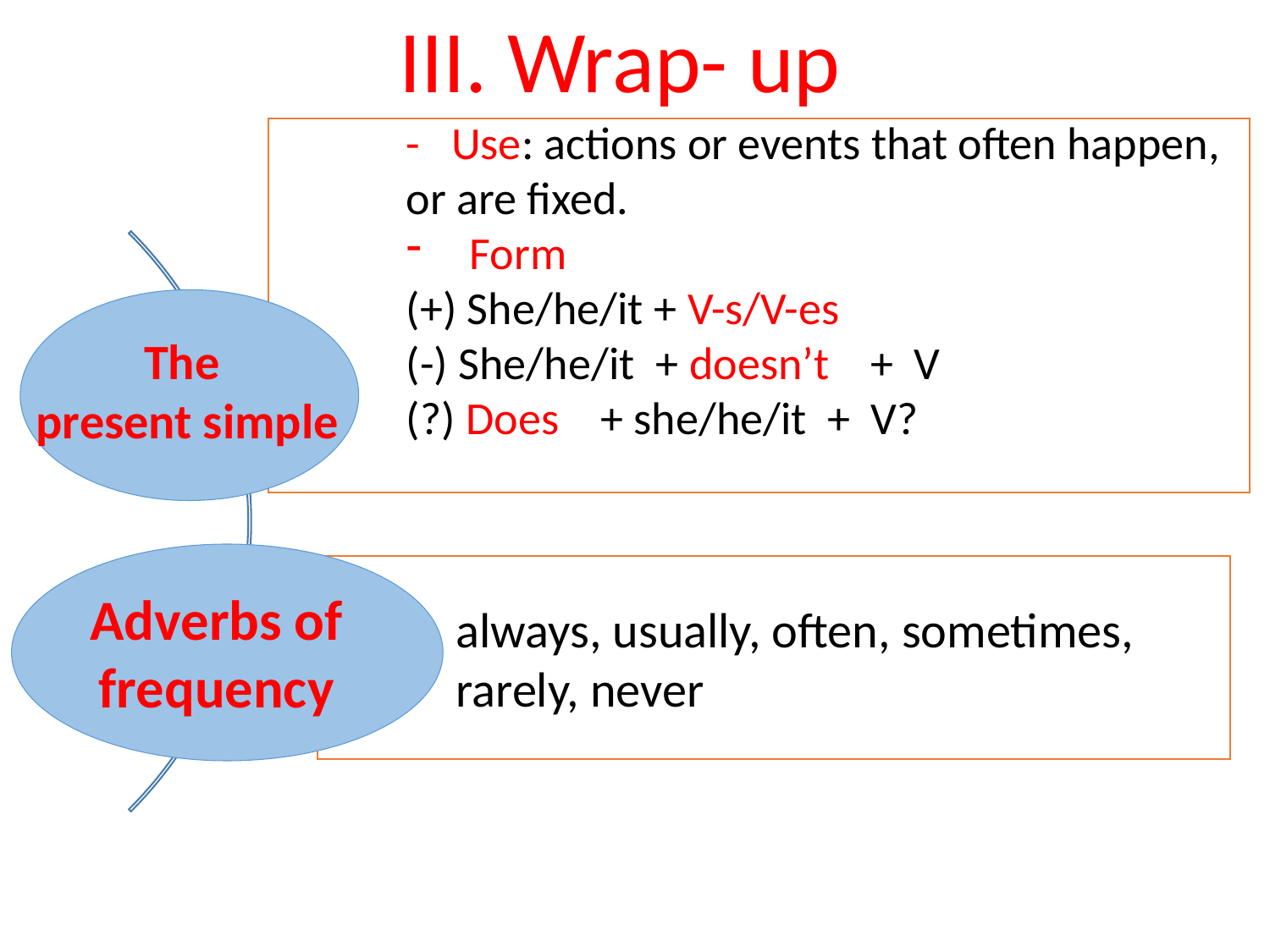

# III. Wrap- up

-   Use: actions or events that often happen, or are fixed.
Form
(+) She/he/it + V-s/V-es
(-) She/he/it  + doesn’t    +  V
(?) Does    + she/he/it  +  V?

The
present simple

always, usually, often, sometimes, rarely, never
Adverbs of frequency